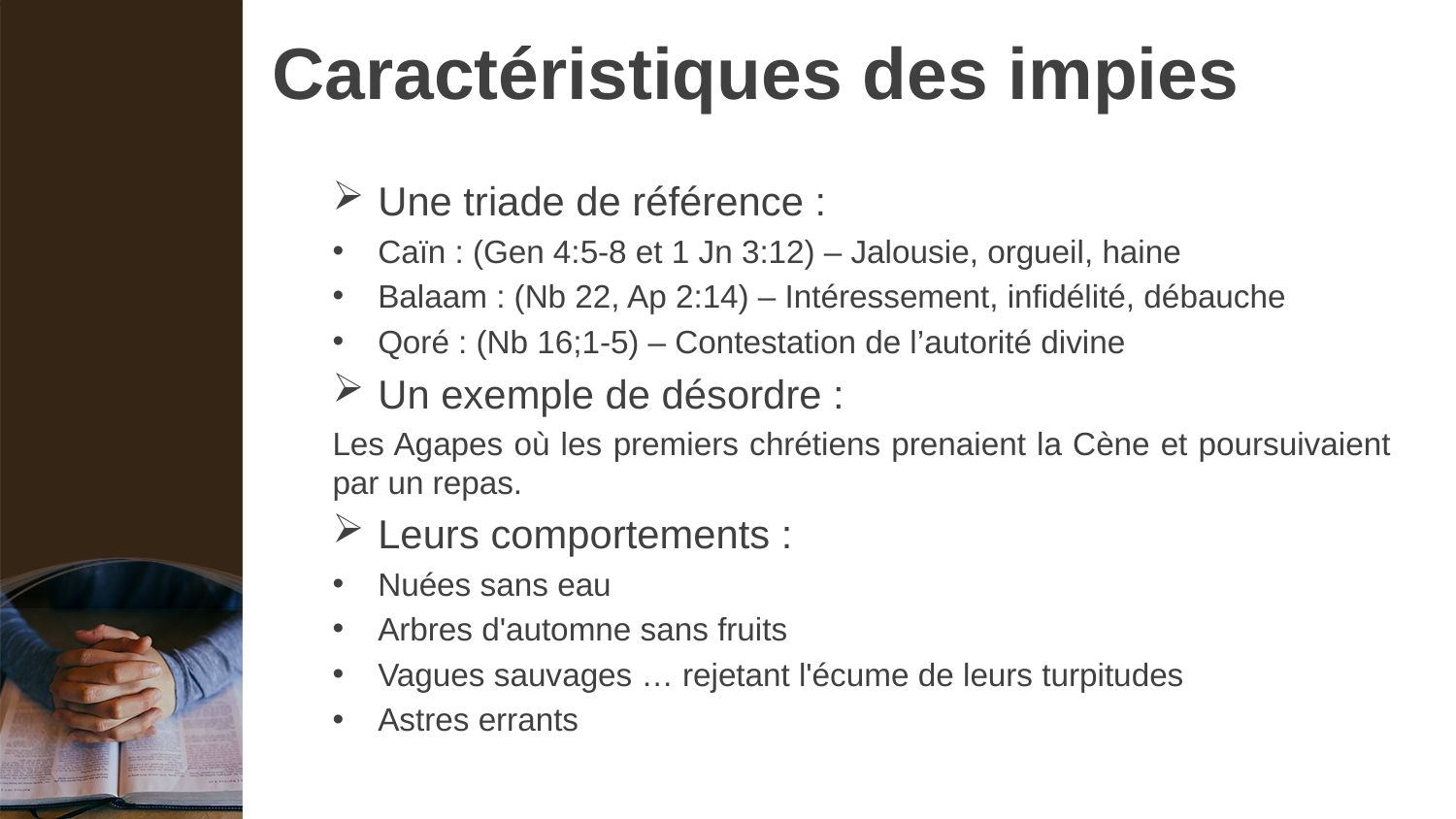

# Caractéristiques des impies
Une triade de référence :
Caïn : (Gen 4:5-8 et 1 Jn 3:12) – Jalousie, orgueil, haine
Balaam : (Nb 22, Ap 2:14) – Intéressement, infidélité, débauche
Qoré : (Nb 16;1-5) – Contestation de l’autorité divine
Un exemple de désordre :
Les Agapes où les premiers chrétiens prenaient la Cène et poursuivaient  par un repas.
Leurs comportements :
Nuées sans eau
Arbres d'automne sans fruits
Vagues sauvages … rejetant l'écume de leurs turpitudes
Astres errants